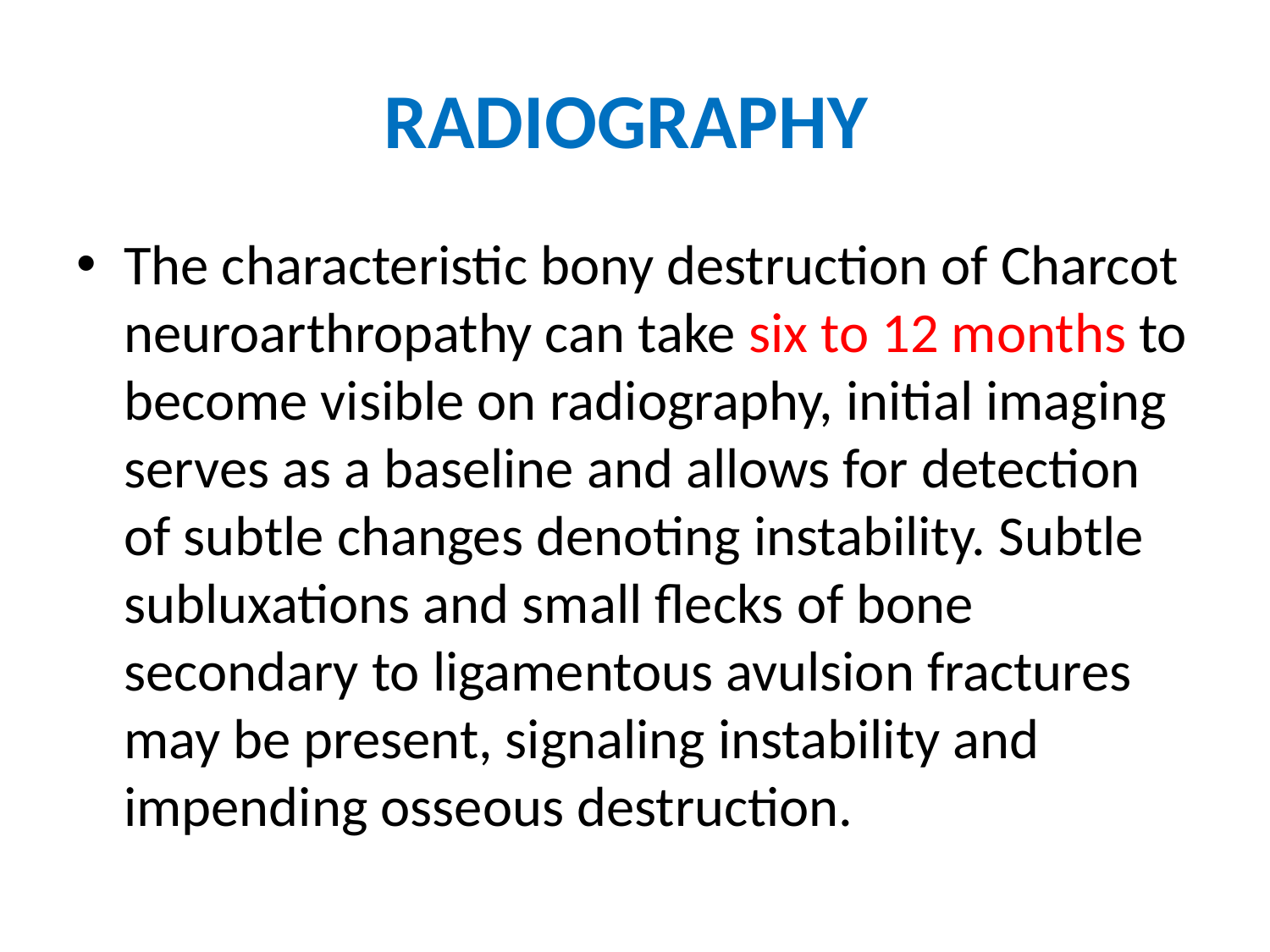

# RADIOGRAPHY
The characteristic bony destruction of Charcot neuroarthropathy can take six to 12 months to become visible on radiography, initial imaging serves as a baseline and allows for detection of subtle changes denoting instability. Subtle subluxations and small flecks of bone secondary to ligamentous avulsion fractures may be present, signaling instability and impending osseous destruction.